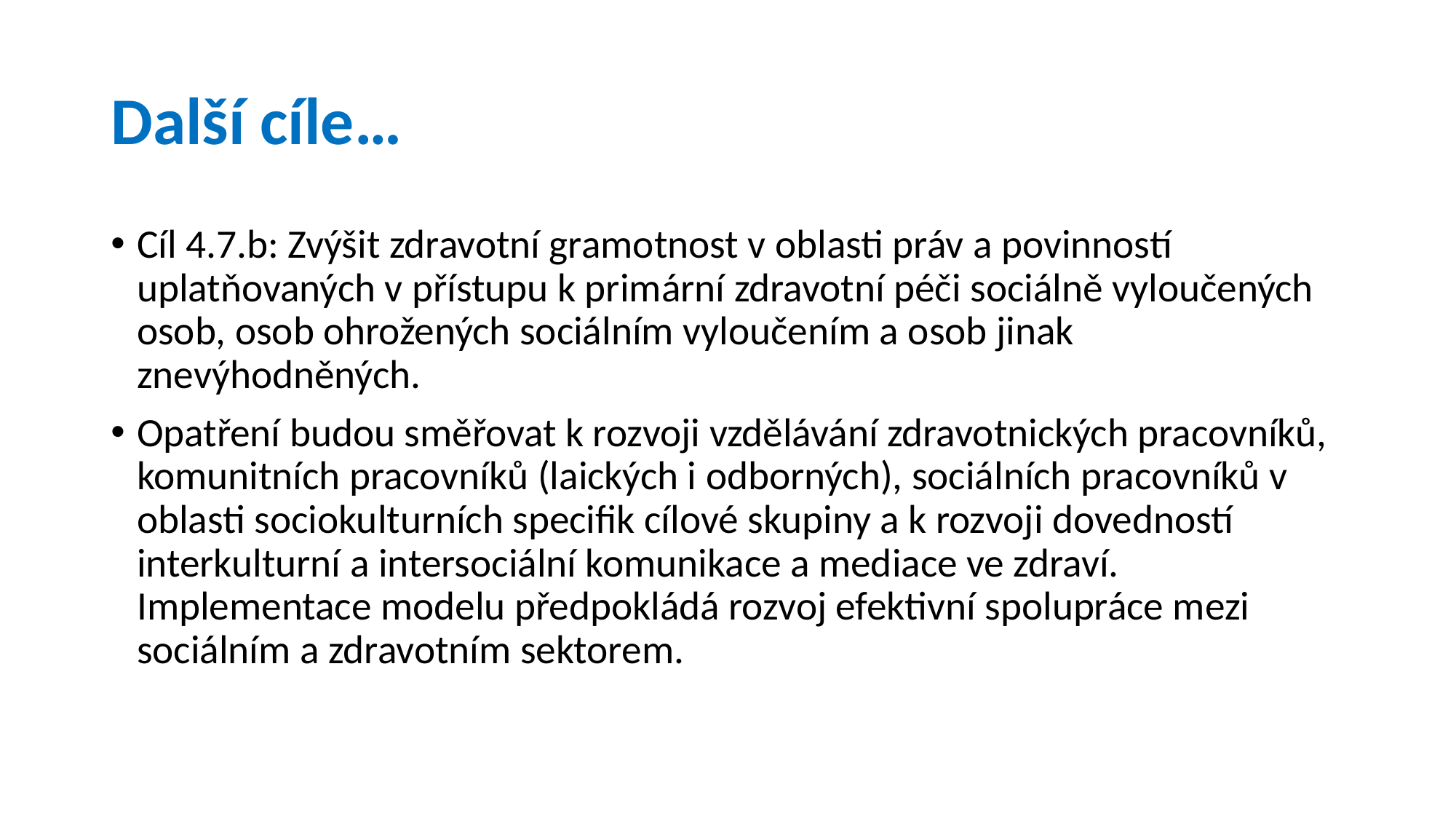

# Další cíle…
Cíl 4.7.b: Zvýšit zdravotní gramotnost v oblasti práv a povinností uplatňovaných v přístupu k primární zdravotní péči sociálně vyloučených osob, osob ohrožených sociálním vyloučením a osob jinak znevýhodněných.
Opatření budou směřovat k rozvoji vzdělávání zdravotnických pracovníků, komunitních pracovníků (laických i odborných), sociálních pracovníků v oblasti sociokulturních specifik cílové skupiny a k rozvoji dovedností interkulturní a intersociální komunikace a mediace ve zdraví. Implementace modelu předpokládá rozvoj efektivní spolupráce mezi sociálním a zdravotním sektorem.